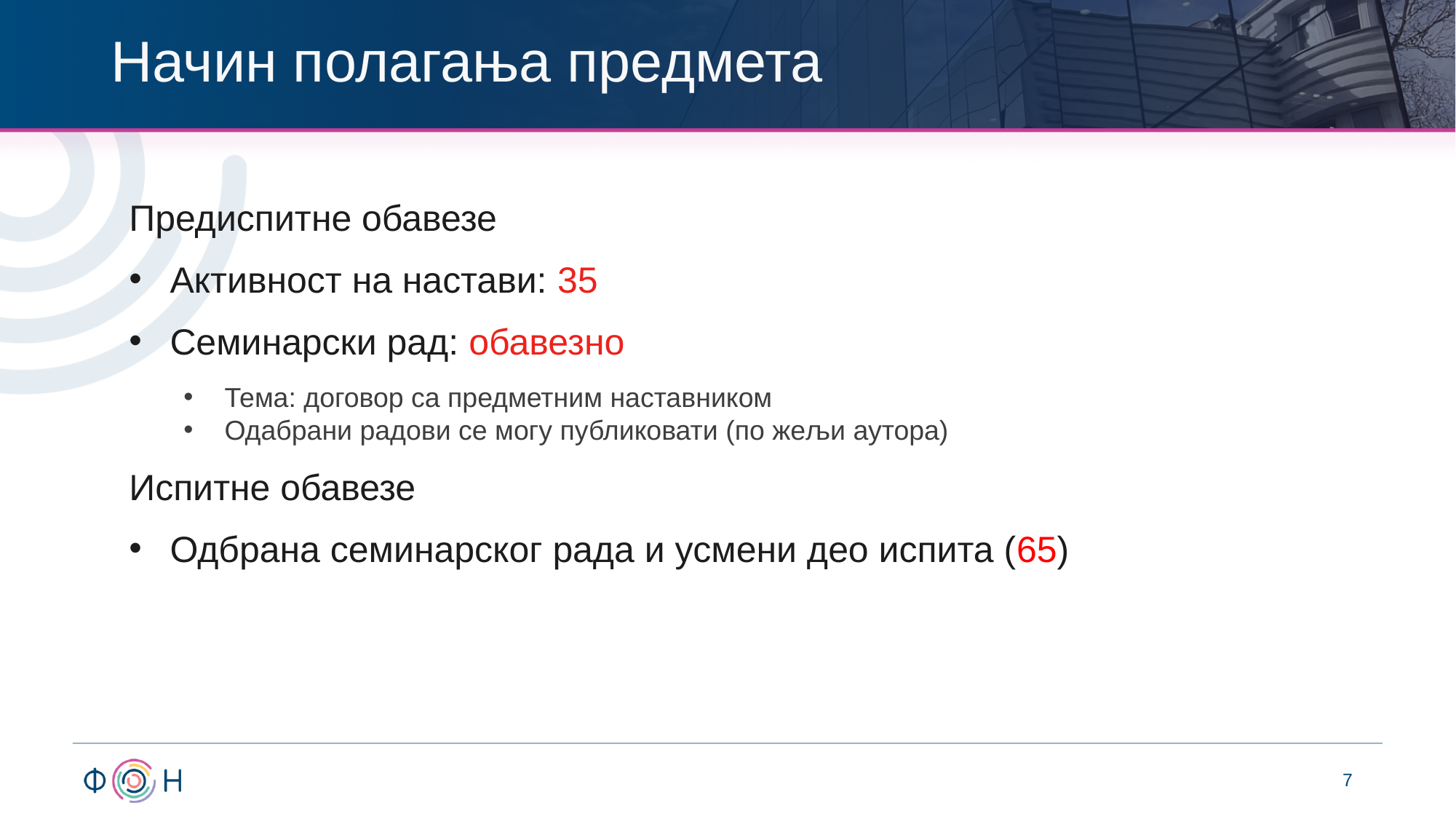

# Начин полагања предмета

Предиспитне обавезе
Активност на настави: 35
Семинарски рад: обавезно
Тема: договор са предметним наставником
Одабрани радови се могу публиковати (по жељи аутора)
Испитне обавезе
Одбрана семинарског рада и усмени део испита (65)

7